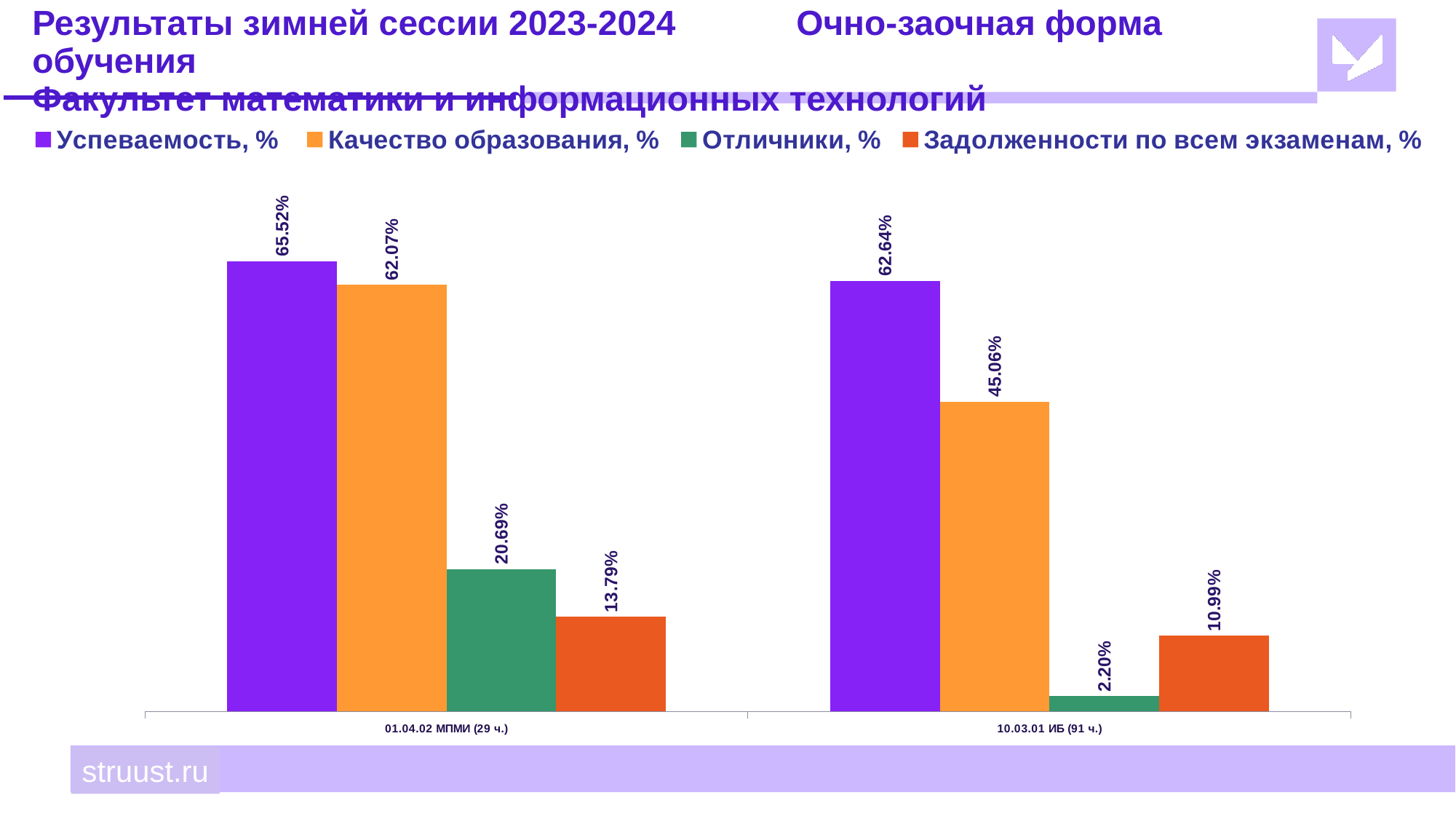

# Результаты зимней сессии 2023-2024		Очно-заочная форма обучения Факультет математики и информационных технологий

### Chart

| Category | Успеваемость, %  | Качество образования, % | Отличники, % | Задолженности по всем экзаменам, %  |
|---|---|---|---|---|
| 01.04.02 МПМИ (29 ч.) | 0.6552 | 0.6207 | 0.2069 | 0.1379 |
| 10.03.01 ИБ (91 ч.) | 0.6264 | 0.4506 | 0.022 | 0.1099 |
struust.ru